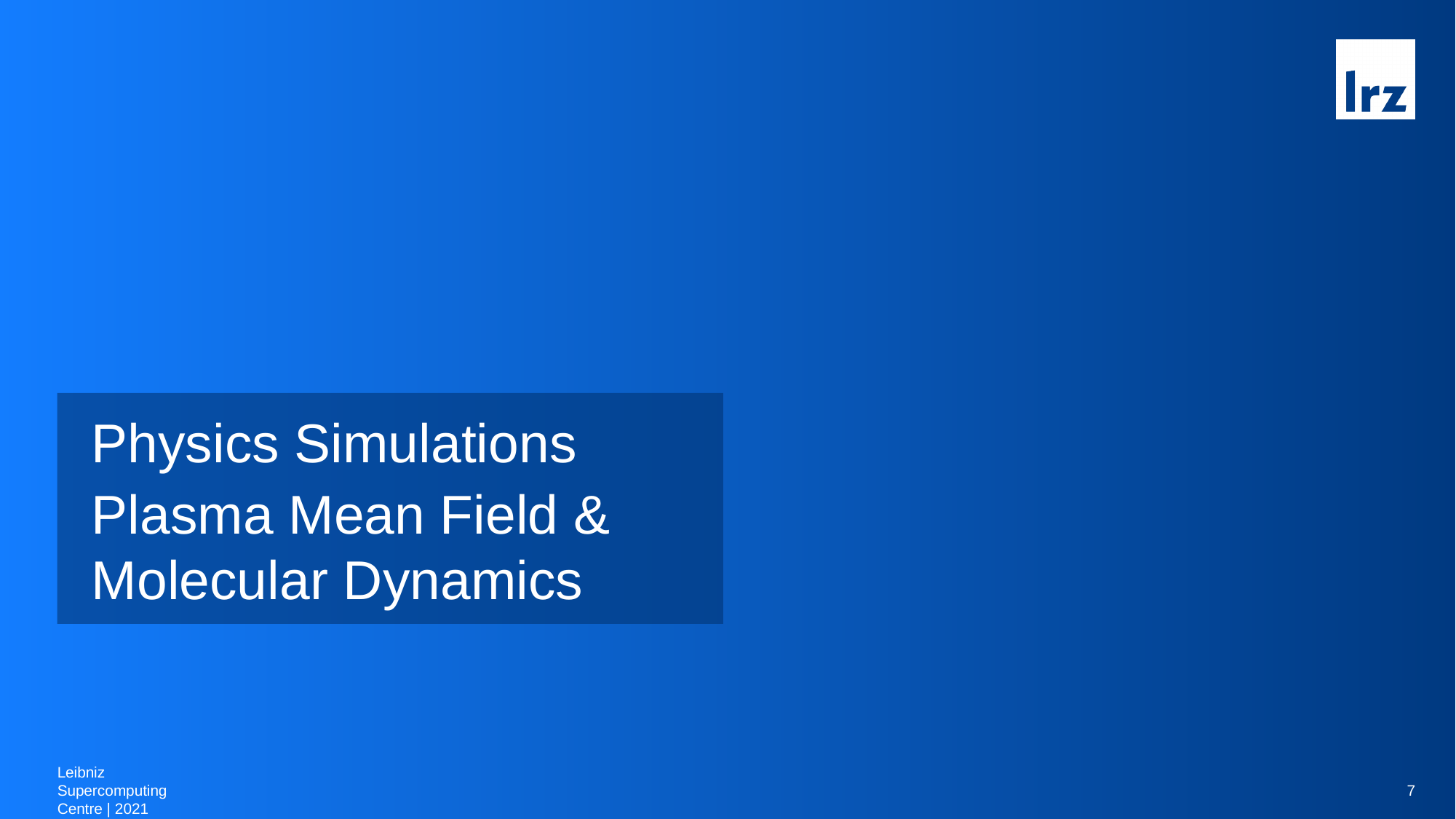

Physics Simulations
Plasma Mean Field & Molecular Dynamics
Leibniz Supercomputing Centre | 2021
7